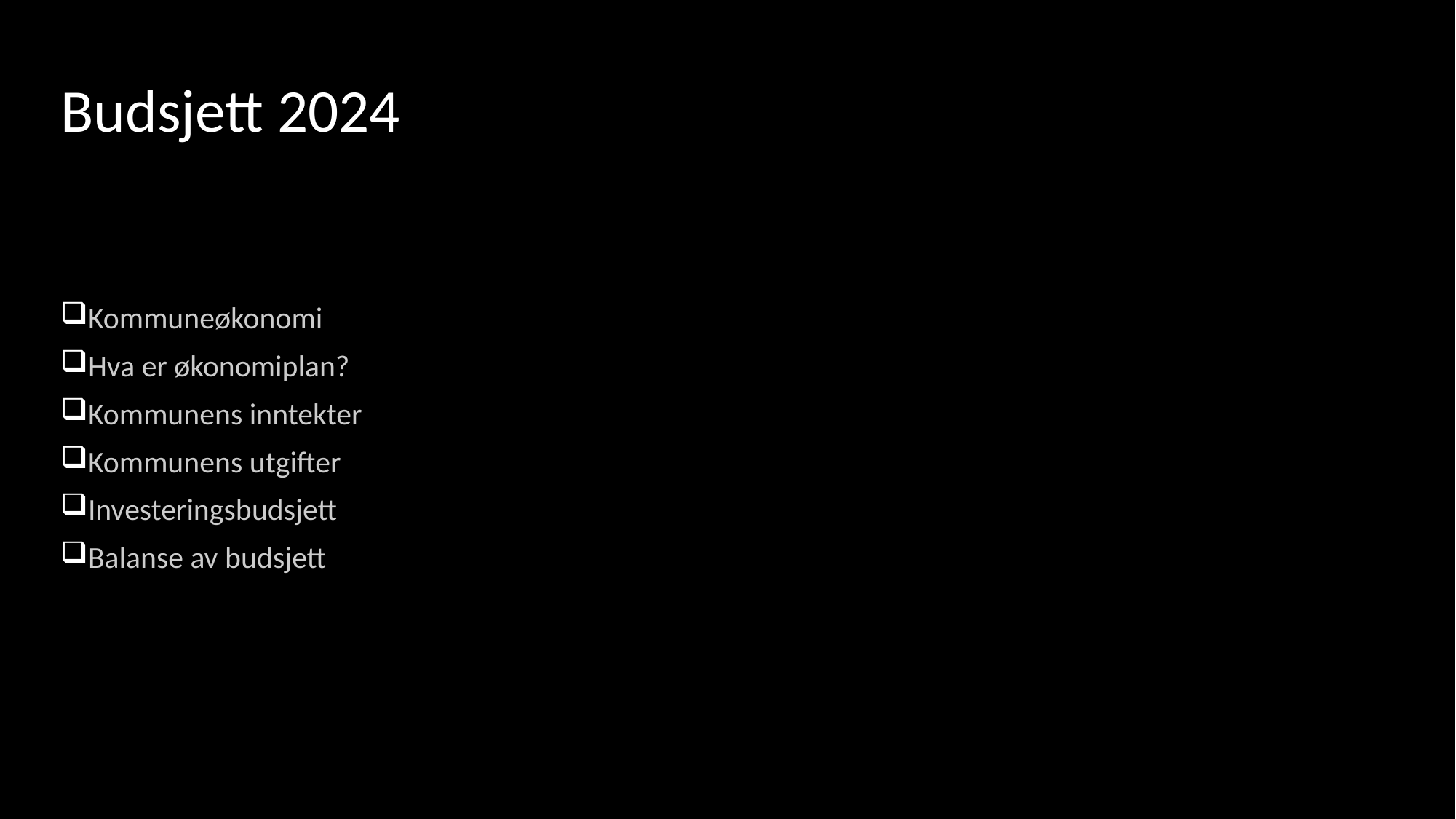

# Budsjett 2024
Kommuneøkonomi
Hva er økonomiplan?
Kommunens inntekter
Kommunens utgifter
Investeringsbudsjett
Balanse av budsjett